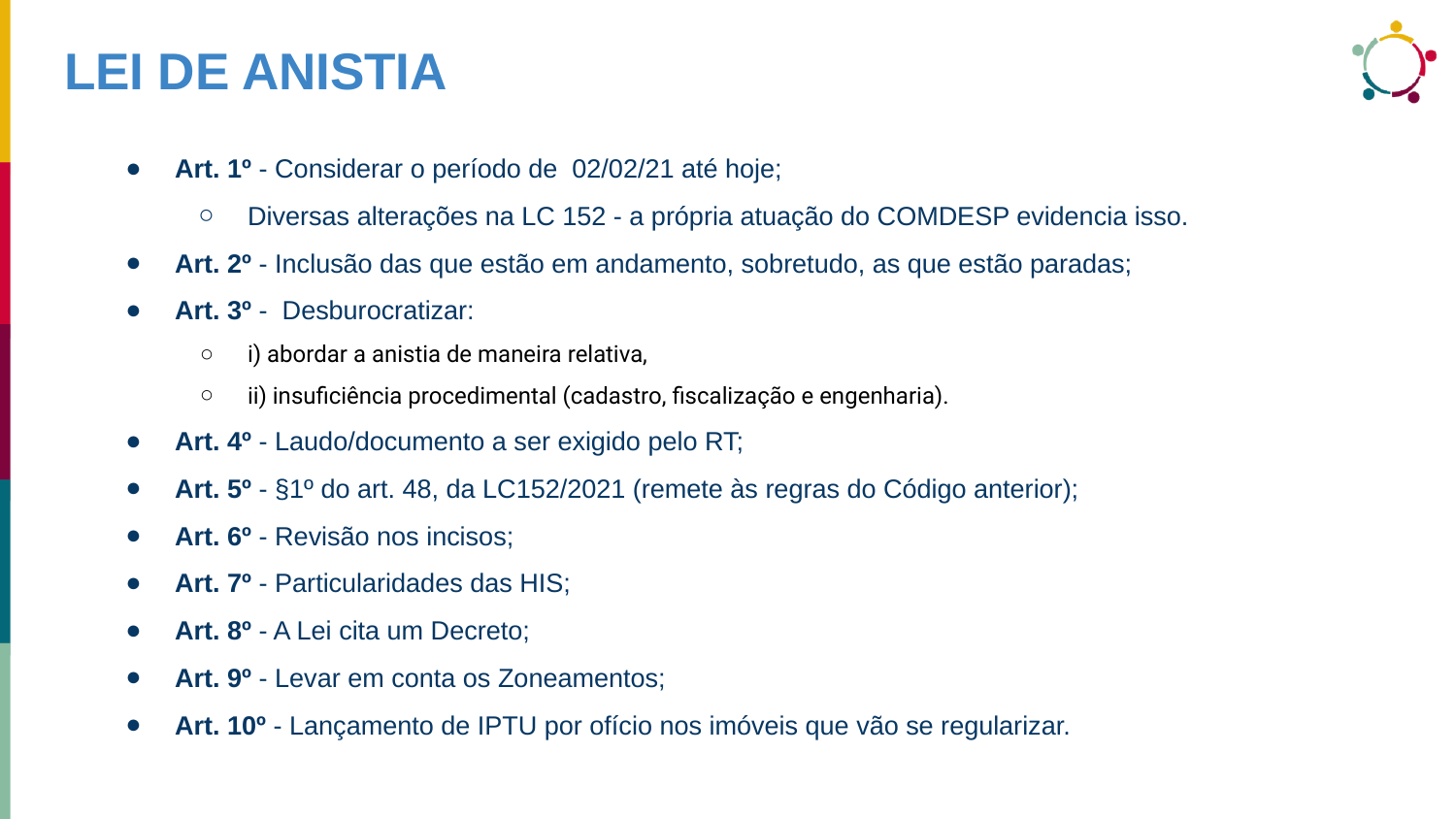

# LEI DE ANISTIA
Art. 1º - Considerar o período de  02/02/21 até hoje;
Diversas alterações na LC 152 - a própria atuação do COMDESP evidencia isso.
Art. 2º - Inclusão das que estão em andamento, sobretudo, as que estão paradas;
Art. 3º -  Desburocratizar:
i) abordar a anistia de maneira relativa,
ii) insuficiência procedimental (cadastro, fiscalização e engenharia).
Art. 4º - Laudo/documento a ser exigido pelo RT;
Art. 5º - §1º do art. 48, da LC152/2021 (remete às regras do Código anterior);
Art. 6º - Revisão nos incisos;
Art. 7º - Particularidades das HIS;
Art. 8º - A Lei cita um Decreto;
Art. 9º - Levar em conta os Zoneamentos;
Art. 10º - Lançamento de IPTU por ofício nos imóveis que vão se regularizar.